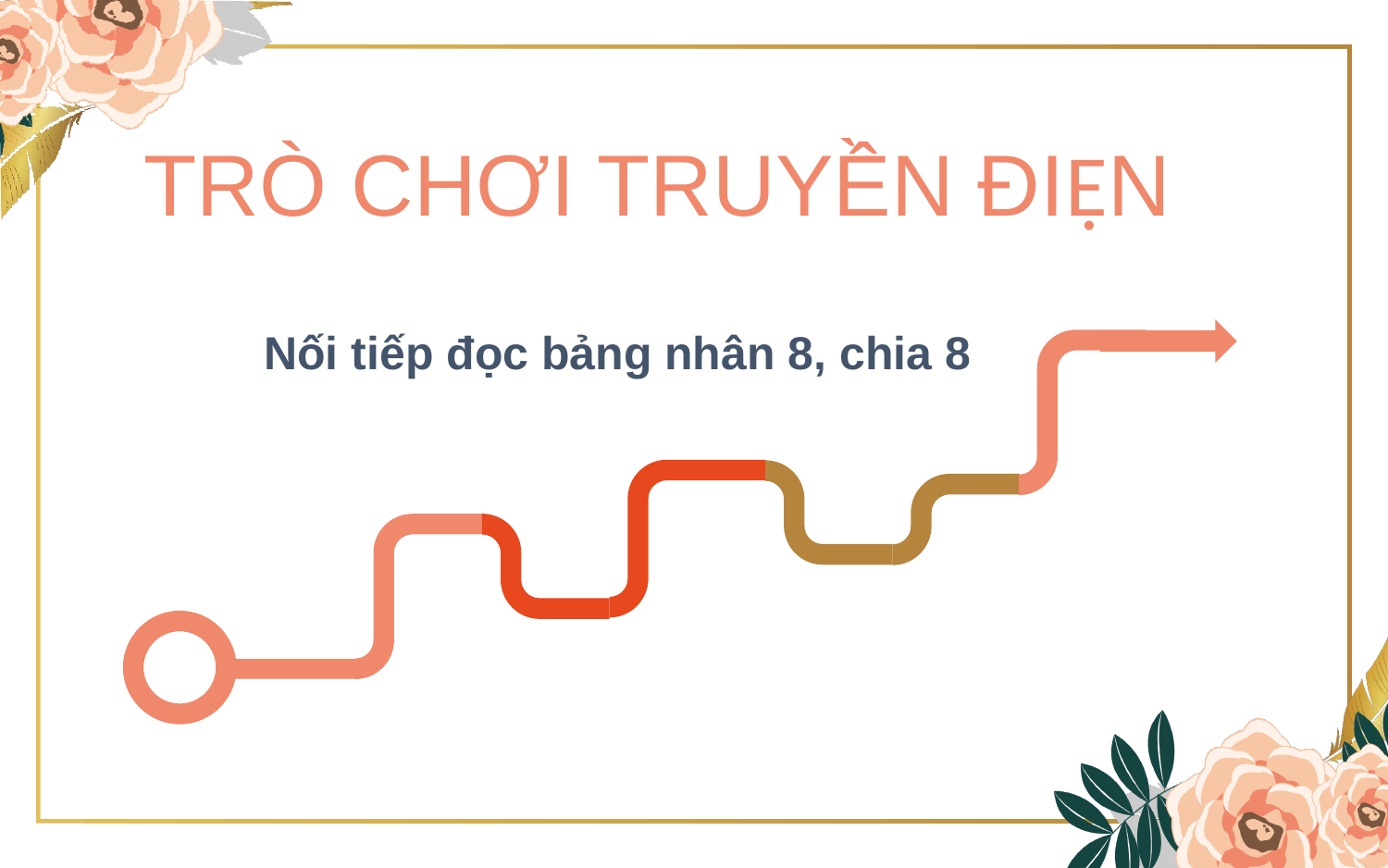

TRÒ CHƠI TRUYỀN ĐIỆN
Nối tiếp đọc bảng nhân 8, chia 8